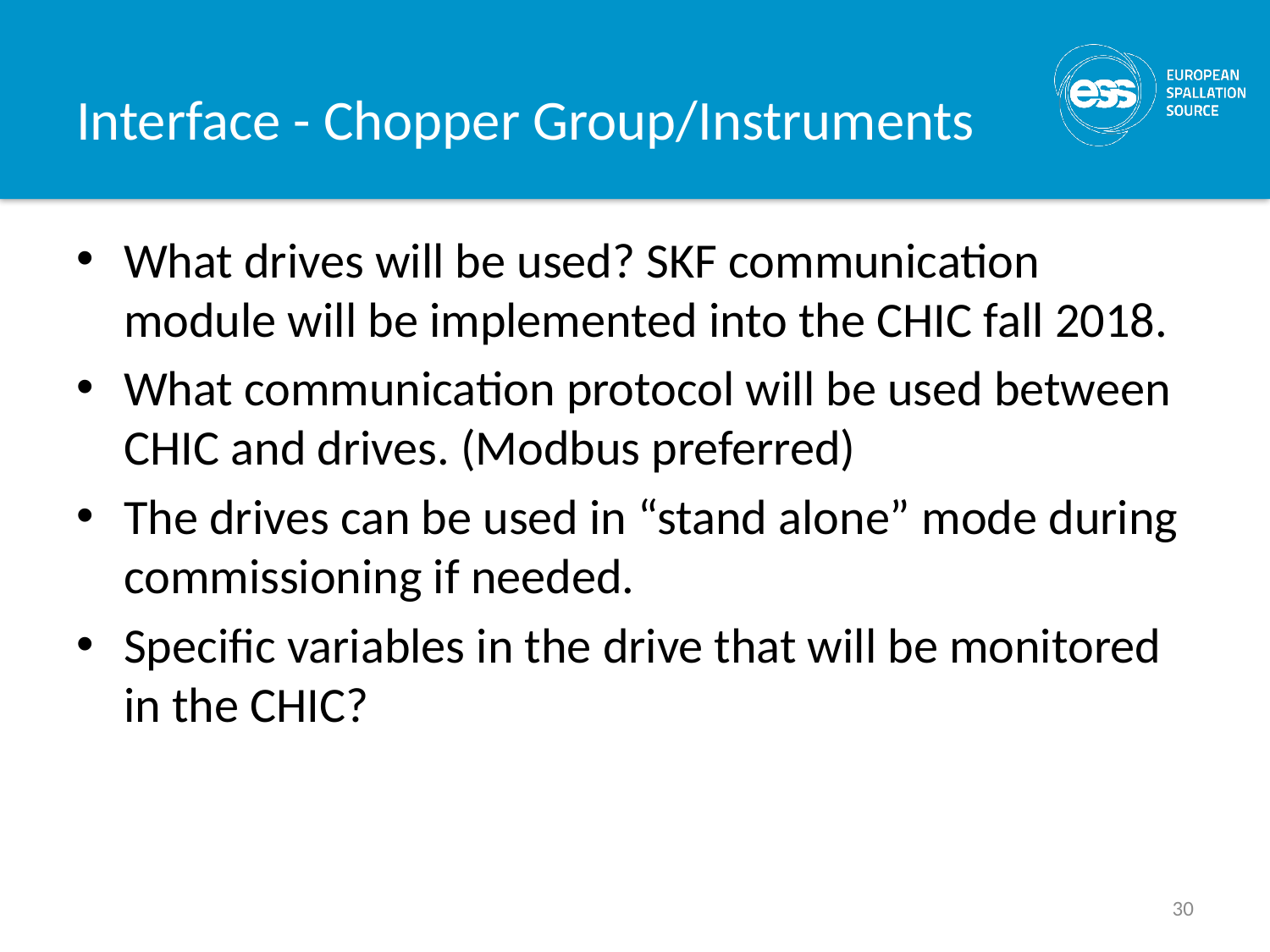

# Interface - Chopper Group/Instruments
What drives will be used? SKF communication module will be implemented into the CHIC fall 2018.
What communication protocol will be used between CHIC and drives. (Modbus preferred)
The drives can be used in “stand alone” mode during commissioning if needed.
Specific variables in the drive that will be monitored in the CHIC?

30